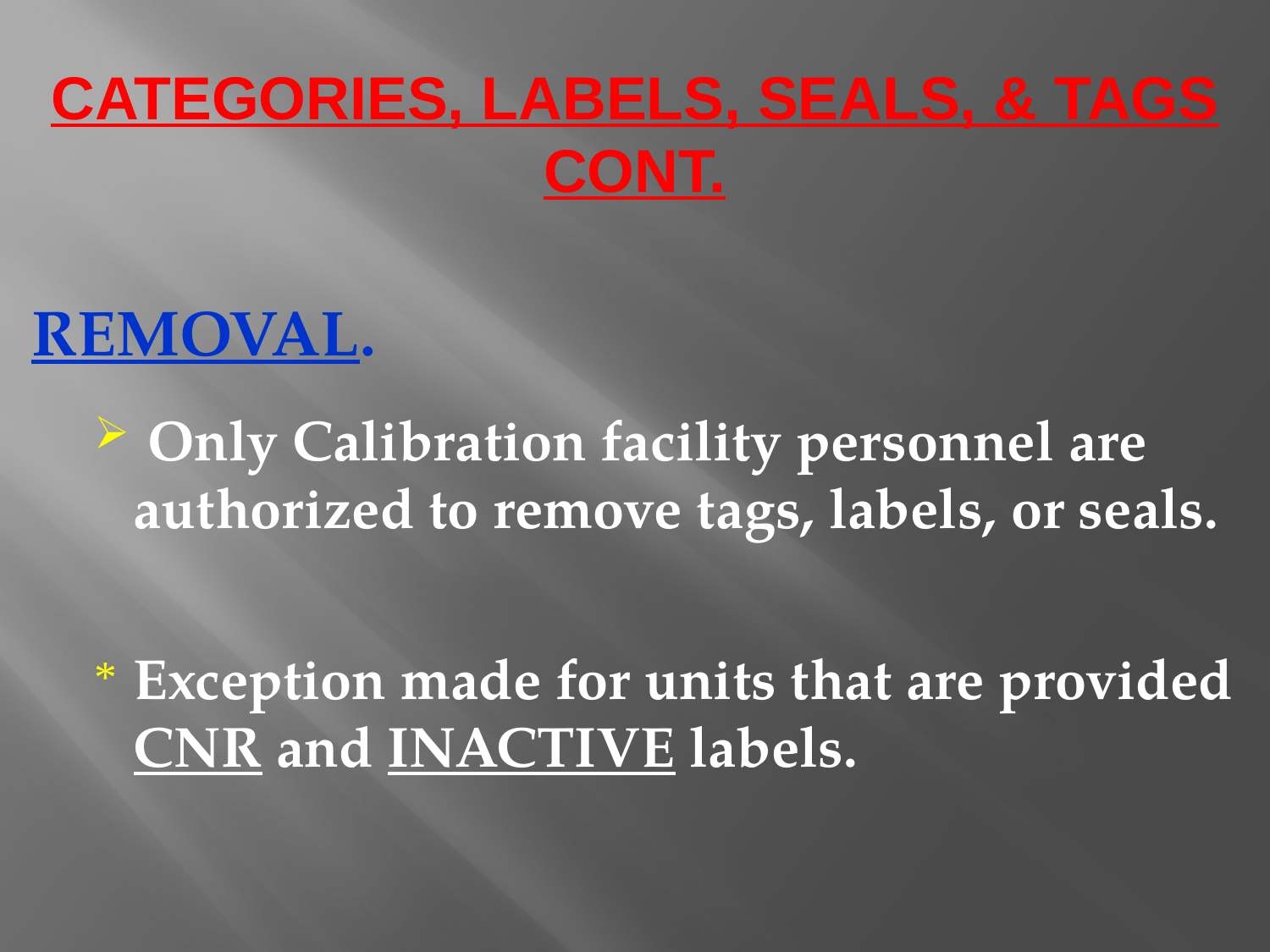

# CATEGORIES, LABELS, SEALS, & TAGS CONT.
REMOVAL.

 Only Calibration facility personnel are authorized to remove tags, labels, or seals.

Exception made for units that are provided CNR and INACTIVE labels.